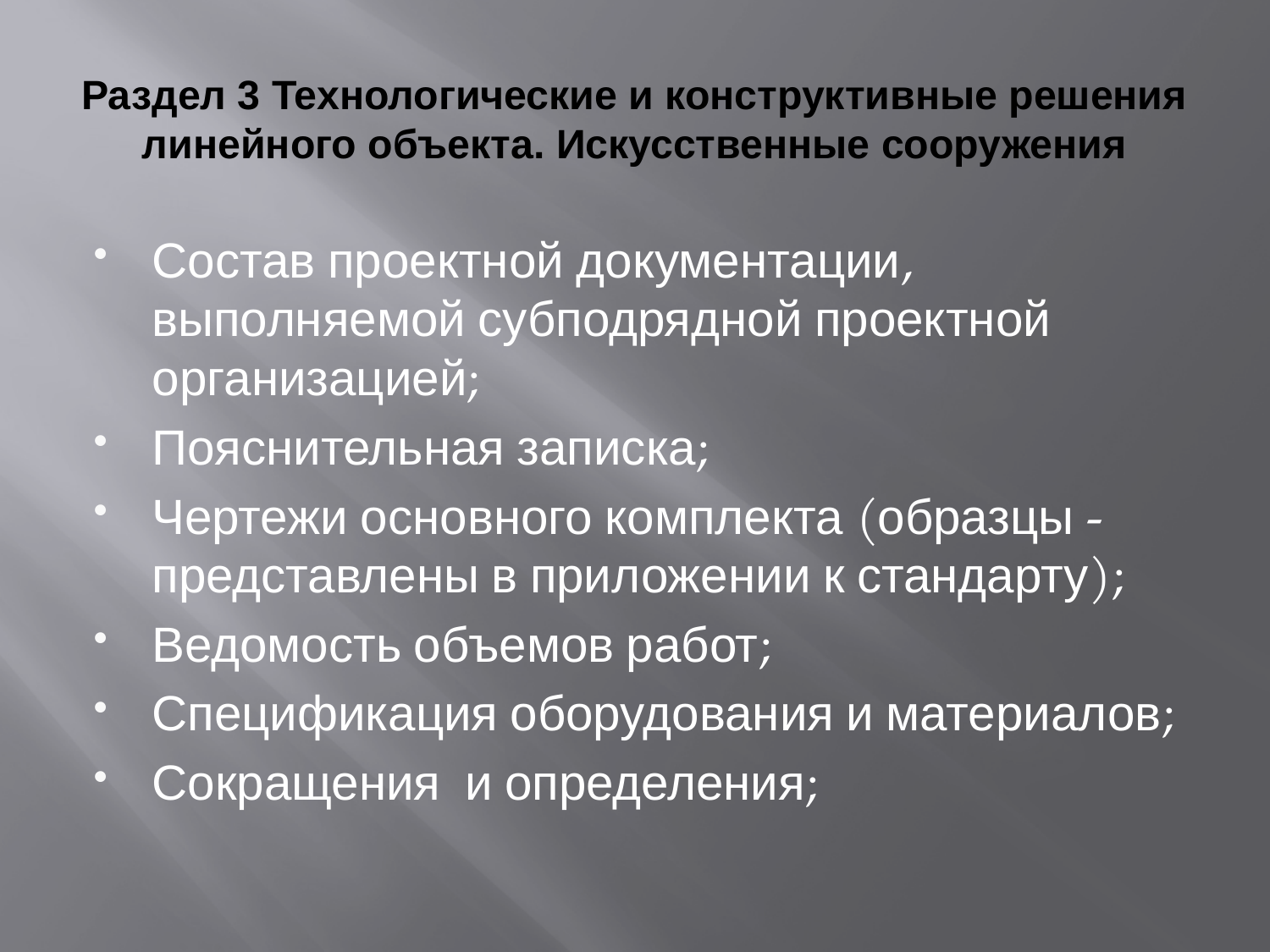

# Раздел 3 Технологические и конструктивные решения линейного объекта. Искусственные сооружения
Состав проектной документации, выполняемой субподрядной проектной организацией;
Пояснительная записка;
Чертежи основного комплекта (образцы - представлены в приложении к стандарту);
Ведомость объемов работ;
Спецификация оборудования и материалов;
Сокращения  и определения;